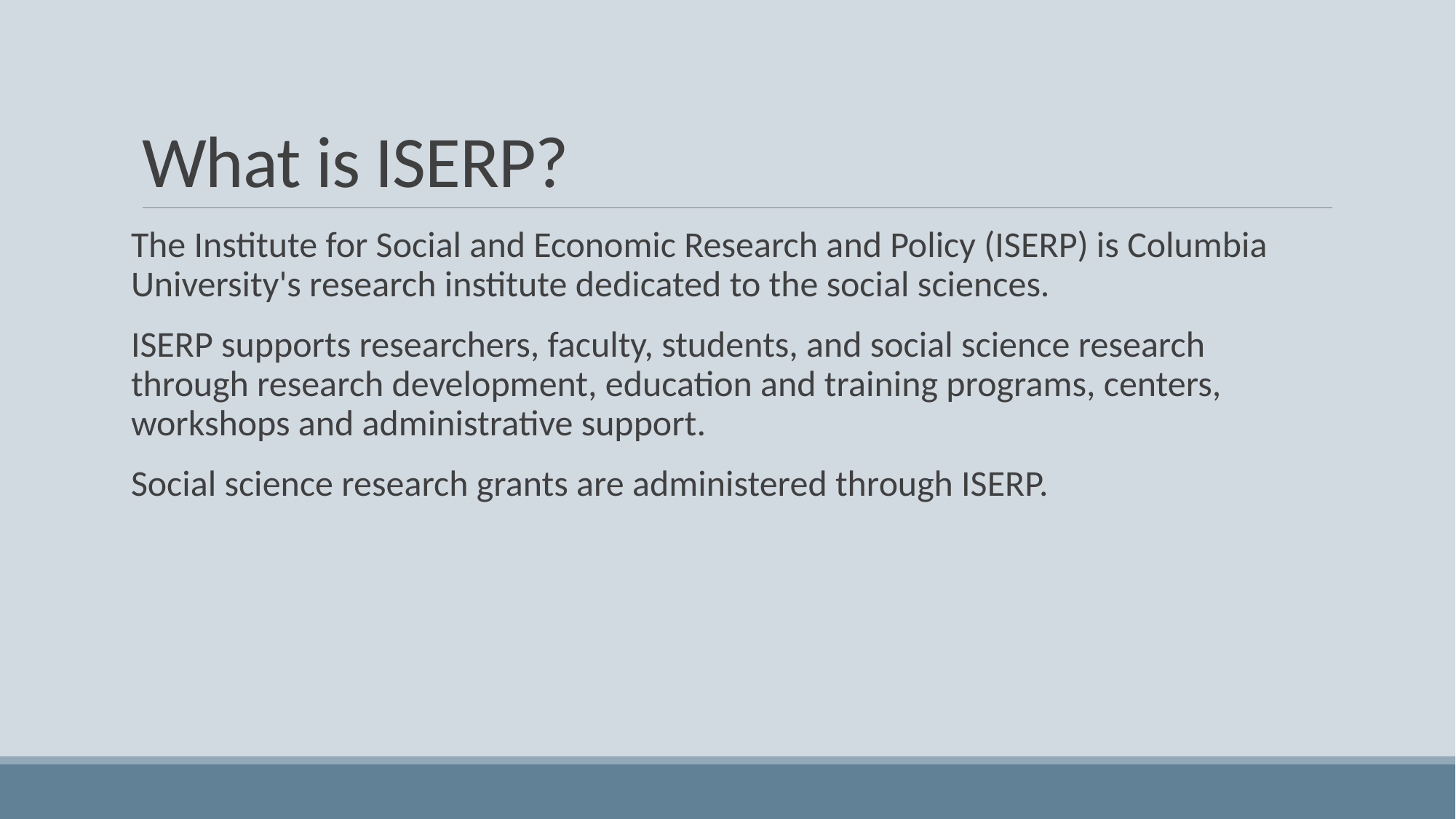

# What is ISERP?
The Institute for Social and Economic Research and Policy (ISERP) is Columbia University's research institute dedicated to the social sciences.
ISERP supports researchers, faculty, students, and social science research through research development, education and training programs, centers, workshops and administrative support.
Social science research grants are administered through ISERP.